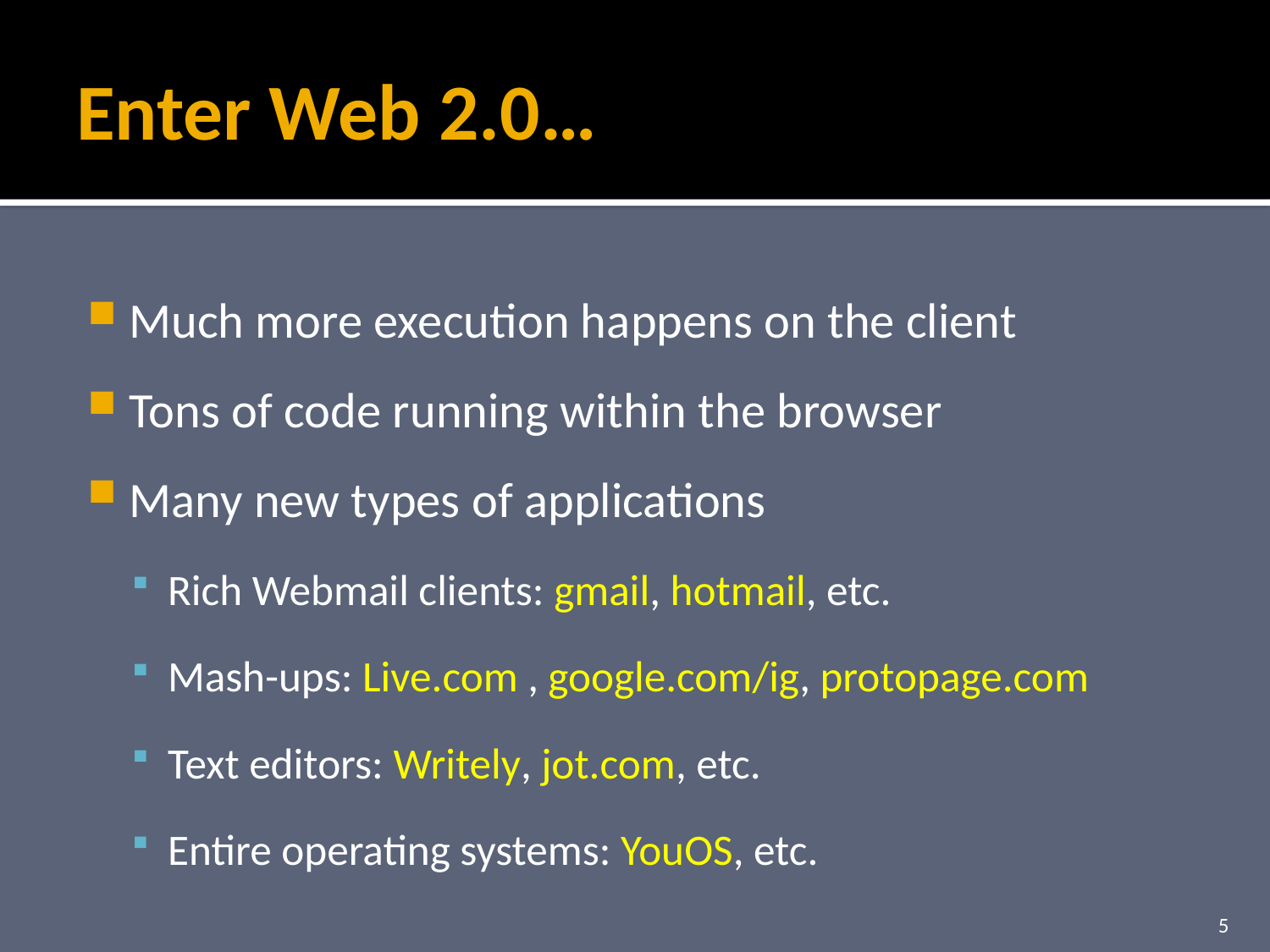

# Enter Web 2.0…
Much more execution happens on the client
Tons of code running within the browser
Many new types of applications
Rich Webmail clients: gmail, hotmail, etc.
Mash-ups: Live.com , google.com/ig, protopage.com
Text editors: Writely, jot.com, etc.
Entire operating systems: YouOS, etc.
5